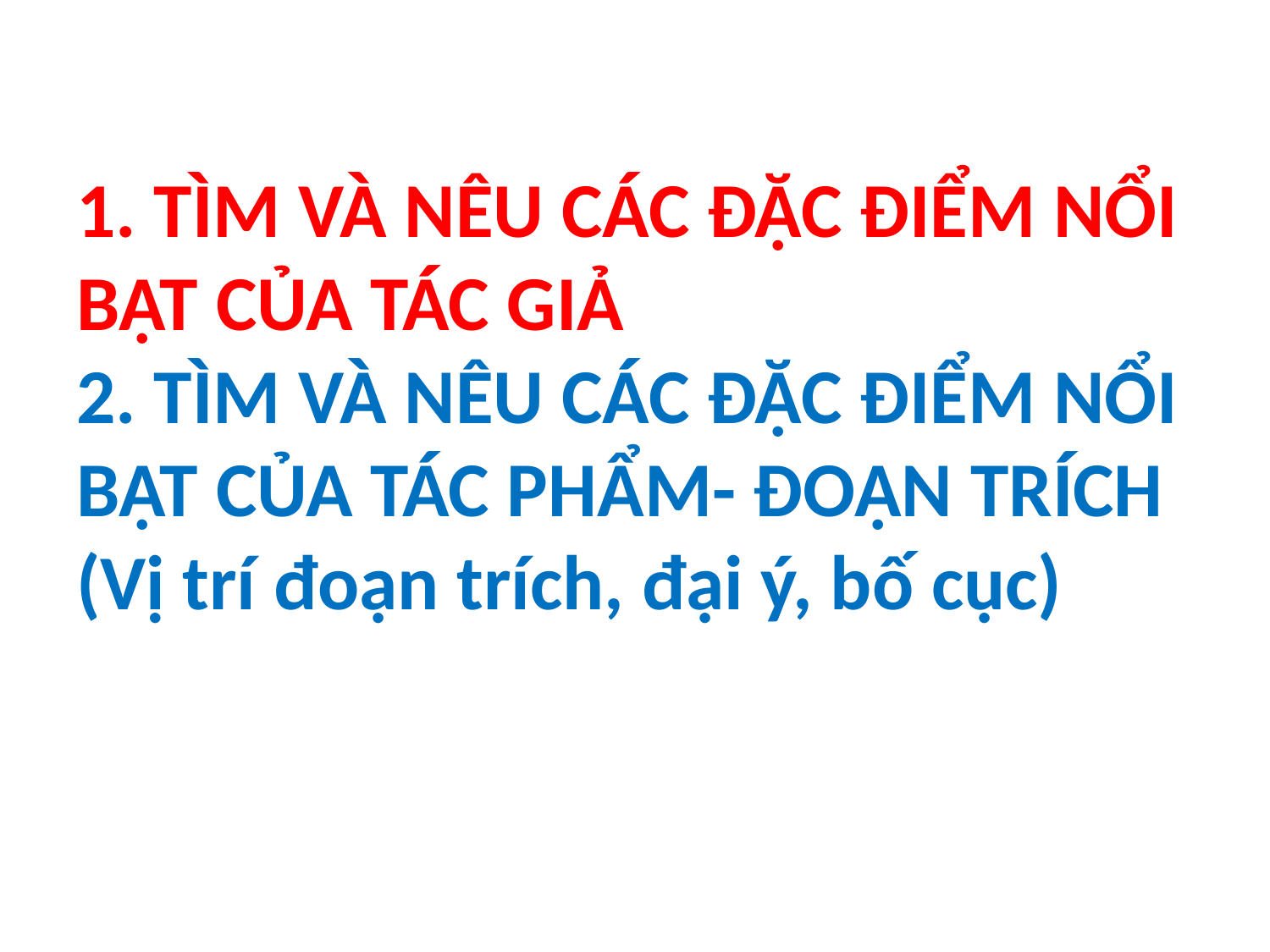

# 1. TÌM VÀ NÊU CÁC ĐẶC ĐIỂM NỔI BẬT CỦA TÁC GIẢ 2. TÌM VÀ NÊU CÁC ĐẶC ĐIỂM NỔI BẬT CỦA TÁC PHẨM- ĐOẠN TRÍCH (Vị trí đoạn trích, đại ý, bố cục)